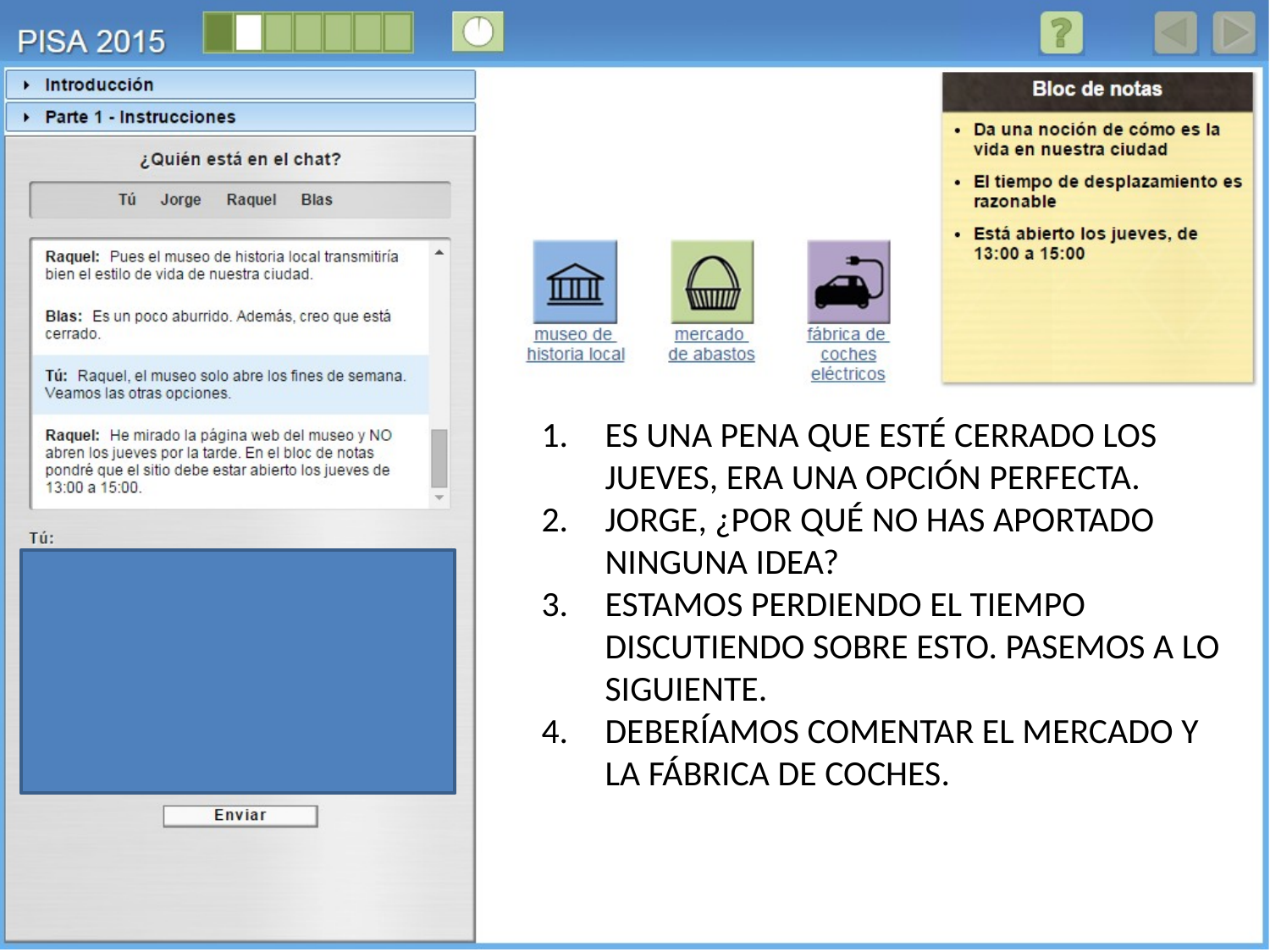

ES UNA PENA QUE ESTÉ CERRADO LOS JUEVES, ERA UNA OPCIÓN PERFECTA.
JORGE, ¿POR QUÉ NO HAS APORTADO NINGUNA IDEA?
ESTAMOS PERDIENDO EL TIEMPO DISCUTIENDO SOBRE ESTO. PASEMOS A LO SIGUIENTE.
DEBERÍAMOS COMENTAR EL MERCADO Y LA FÁBRICA DE COCHES.